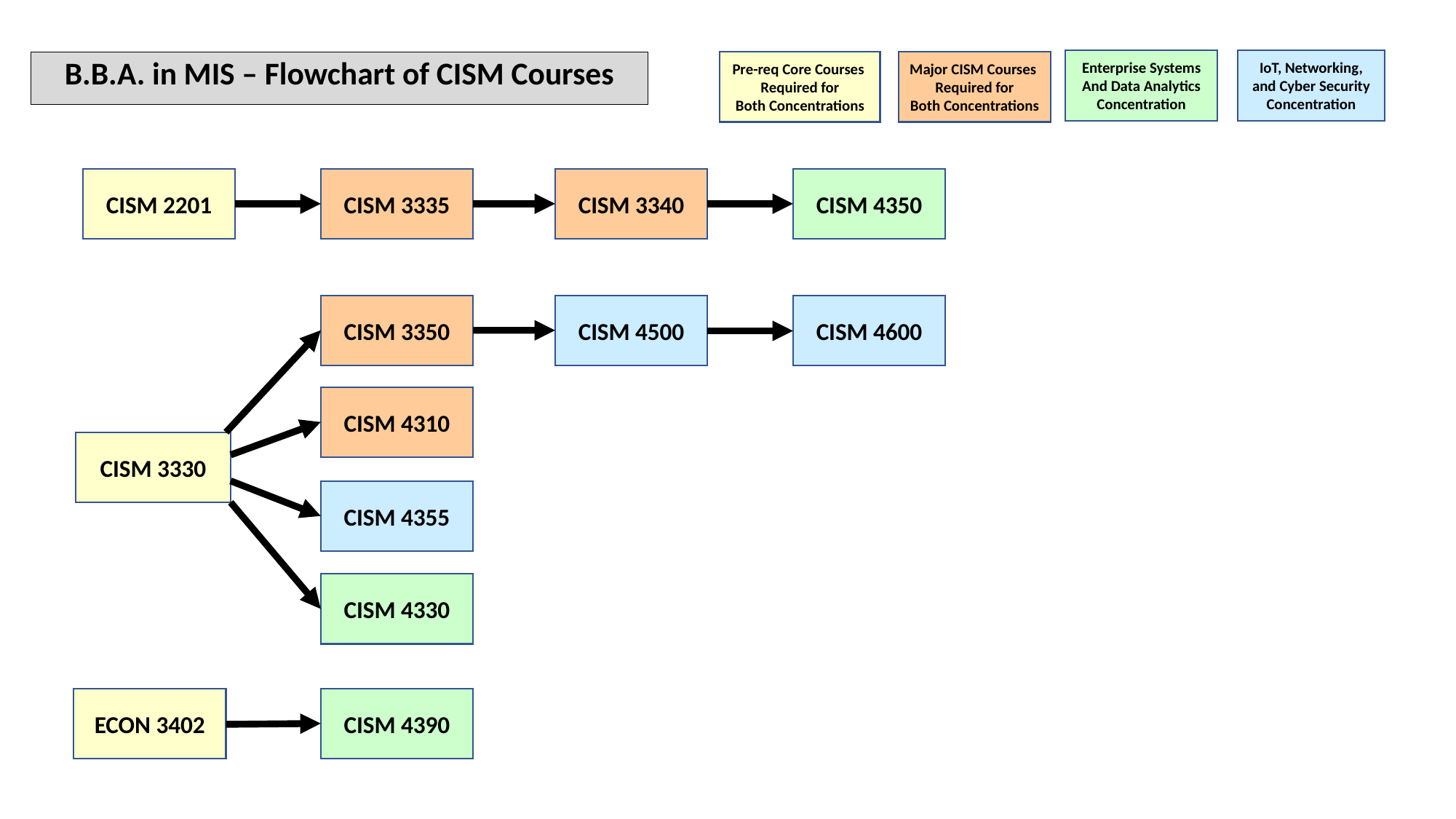

Enterprise Systems
And Data Analytics
Concentration
IoT, Networking, and Cyber Security
Concentration
B.B.A. in MIS – Flowchart of CISM Courses
Pre-req Core Courses
Required for
Both Concentrations
Major CISM Courses
Required for
Both Concentrations
CISM 2201
CISM 3335
CISM 3340
CISM 4350
CISM 3350
CISM 4500
CISM 4600
CISM 4310
CISM 3330
CISM 4355
CISM 4330
ECON 3402
CISM 4390